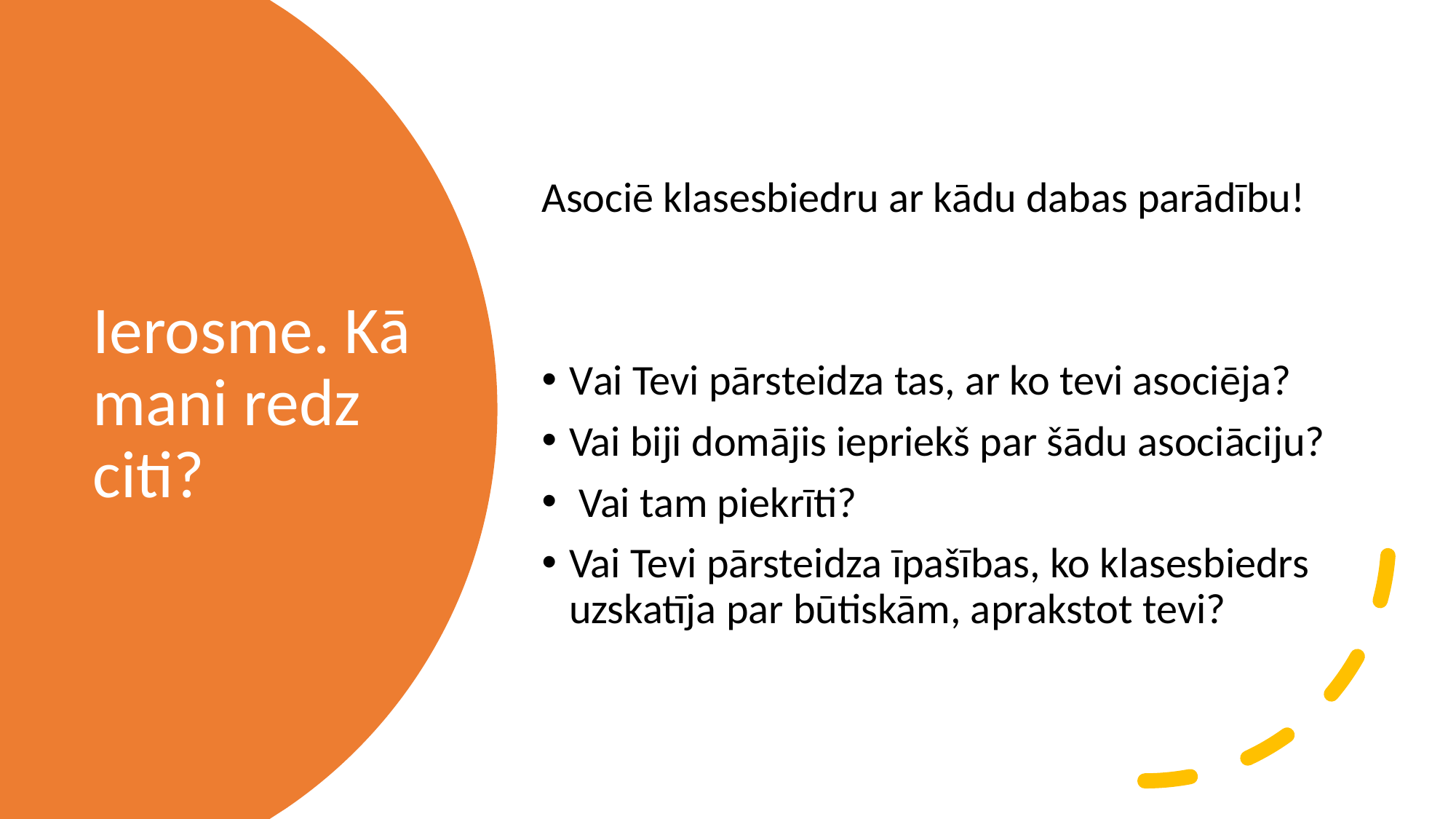

Asociē klasesbiedru ar kādu dabas parādību!

Vai Tevi pārsteidza tas, ar ko tevi asociēja?
Vai biji domājis iepriekš par šādu asociāciju?
 Vai tam piekrīti?
Vai Tevi pārsteidza īpašības, ko klasesbiedrs uzskatīja par būtiskām, aprakstot tevi?
# Ierosme. Kā mani redz citi?